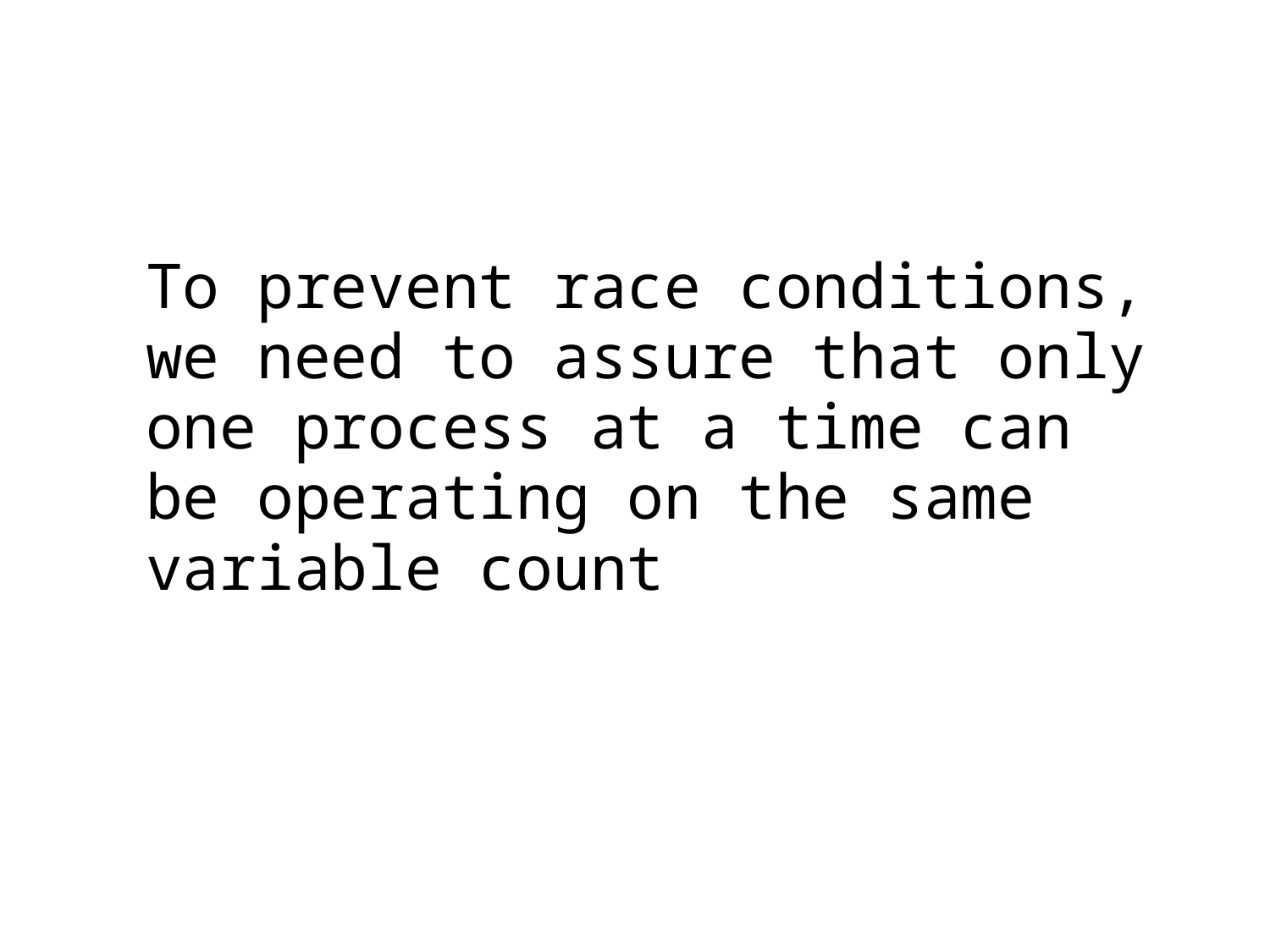

To prevent race conditions, we need to assure that only one process at a time can be operating on the same variable count